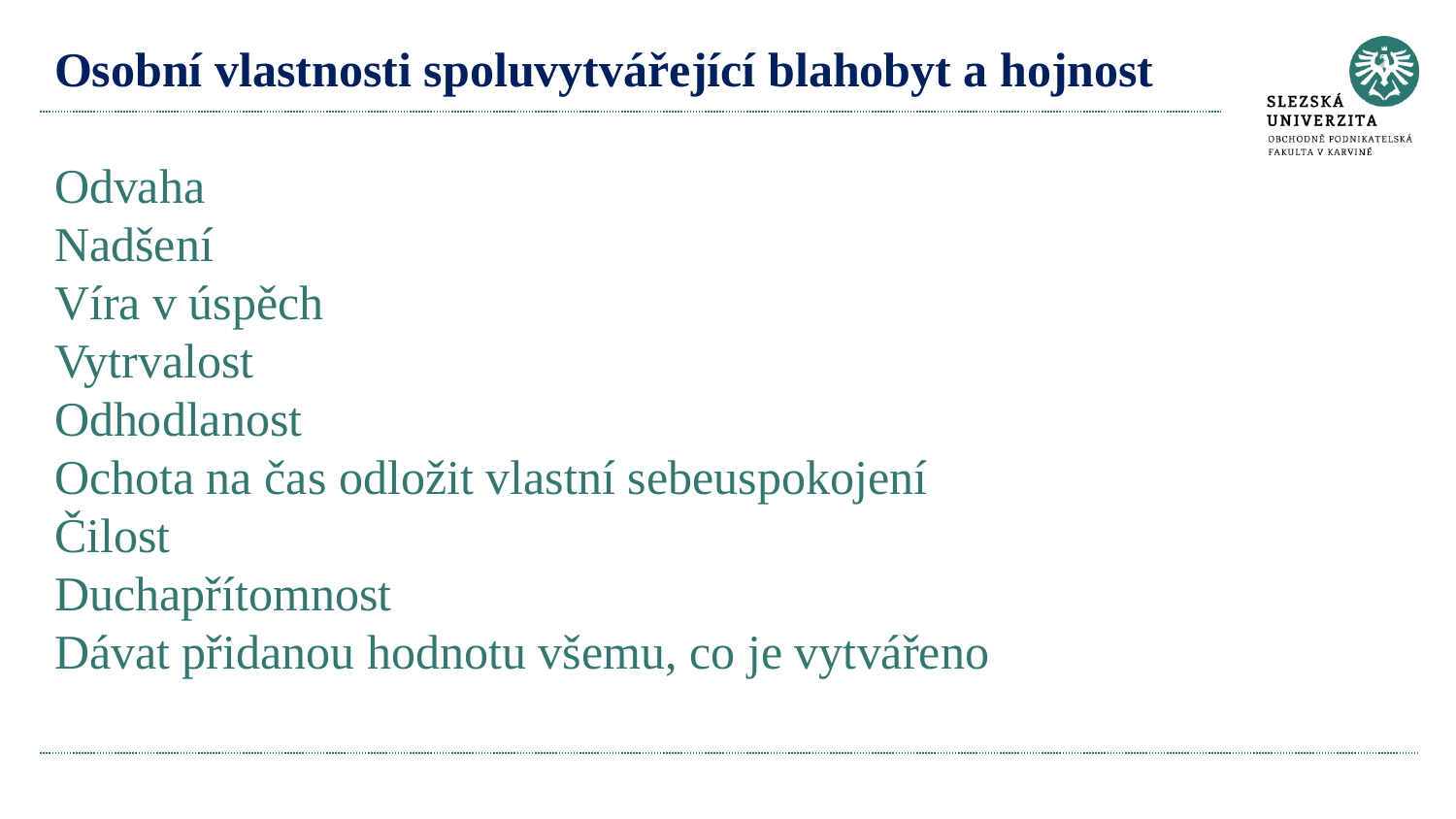

# Osobní vlastnosti spoluvytvářející blahobyt a hojnost Odvaha Nadšení Víra v úspěch Vytrvalost Odhodlanost Ochota na čas odložit vlastní sebeuspokojení Čilost Duchapřítomnost Dávat přidanou hodnotu všemu, co je vytvářeno